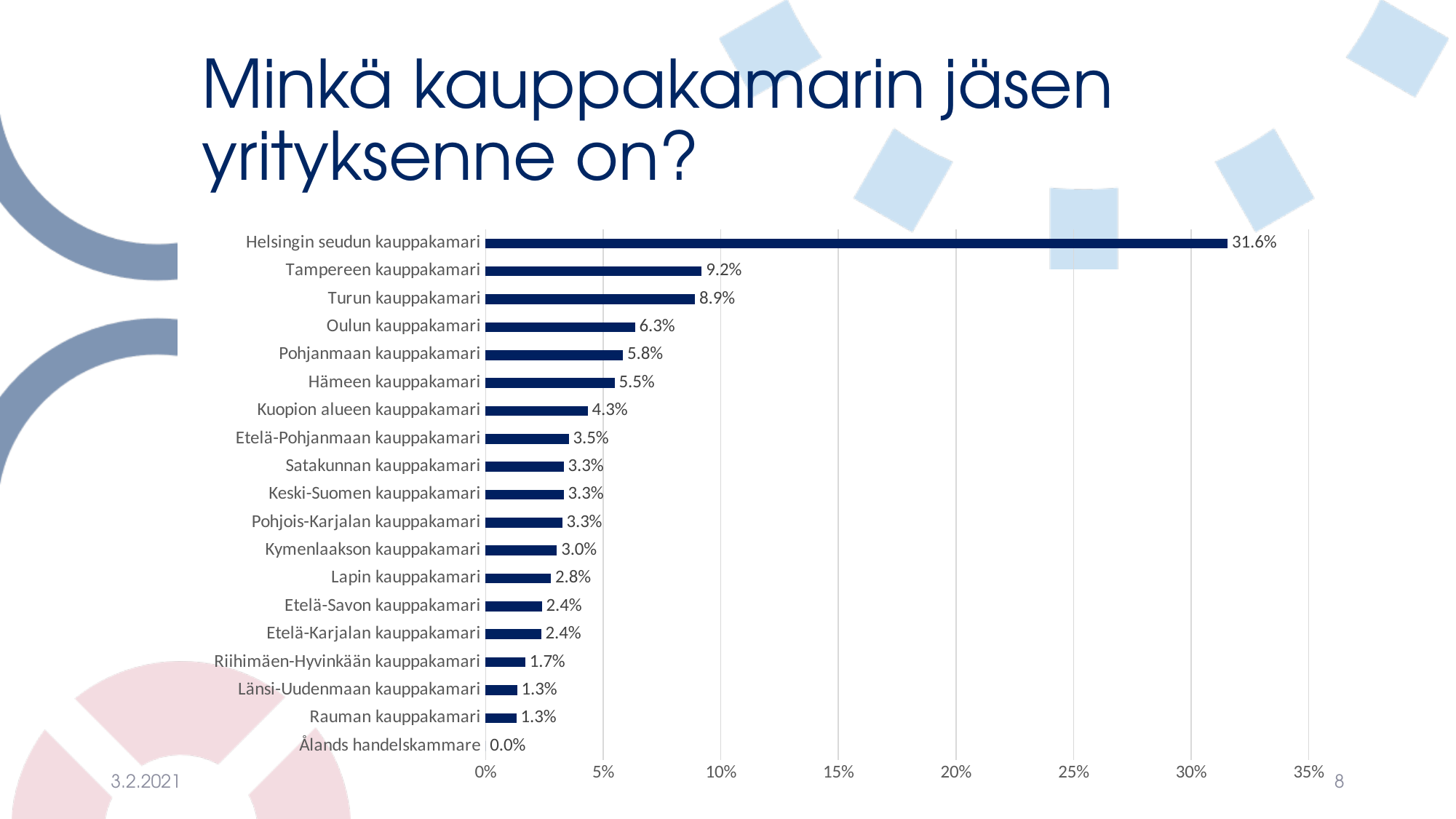

# Minkä kauppakamarin jäsen yrityksenne on?

### Chart

| Category |  |
|---|---|
| Ålands handelskammare | 0.0 |
| Rauman kauppakamari | 0.013082322910019146 |
| Länsi-Uudenmaan kauppakamari | 0.013401403956604977 |
| Riihimäen-Hyvinkään kauppakamari | 0.01691129546904914 |
| Etelä-Karjalan kauppakamari | 0.02361199744735163 |
| Etelä-Savon kauppakamari | 0.023931078493937462 |
| Lapin kauppakamari | 0.027760051052967454 |
| Kymenlaakson kauppakamari | 0.030312699425654118 |
| Pohjois-Karjalan kauppakamari | 0.03254626675175495 |
| Keski-Suomen kauppakamari | 0.03318442884492662 |
| Satakunnan kauppakamari | 0.03318442884492662 |
| Etelä-Pohjanmaan kauppakamari | 0.03541799617102744 |
| Kuopion alueen kauppakamari | 0.043395022335673265 |
| Hämeen kauppakamari | 0.054881940012763246 |
| Pohjanmaan kauppakamari | 0.058391831525207404 |
| Oulun kauppakamari | 0.06349712827058072 |
| Turun kauppakamari | 0.08902361199744735 |
| Tampereen kauppakamari | 0.09189534141671984 |
| Helsingin seudun kauppakamari | 0.3155711550733887 |
3.2.2021
8